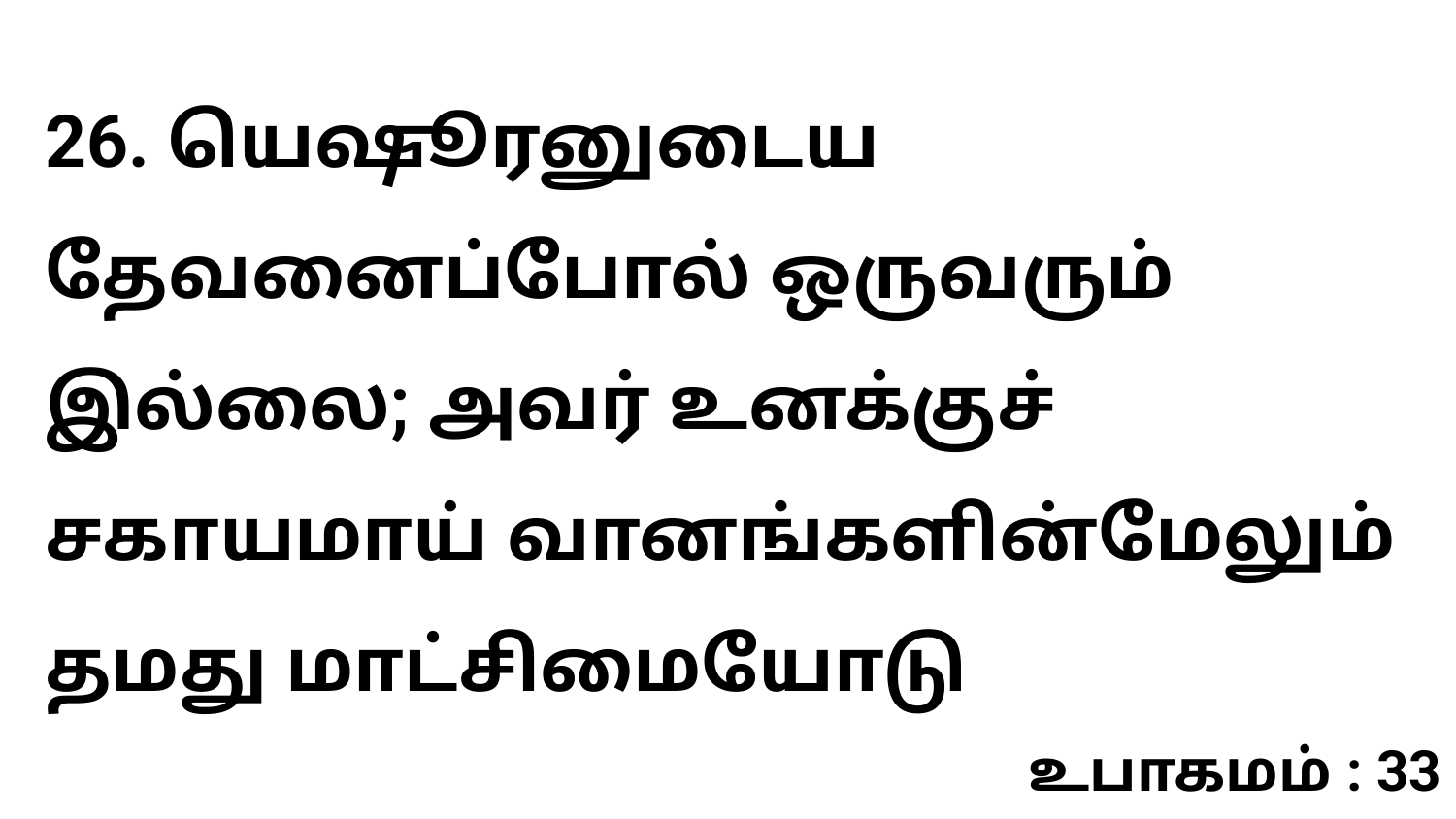

26. யெஷூரனுடைய தேவனைப்போல் ஒருவரும் இல்லை; அவர் உனக்குச் சகாயமாய் வானங்களின்மேலும் தமது மாட்சிமையோடு
உபாகமம் : 33